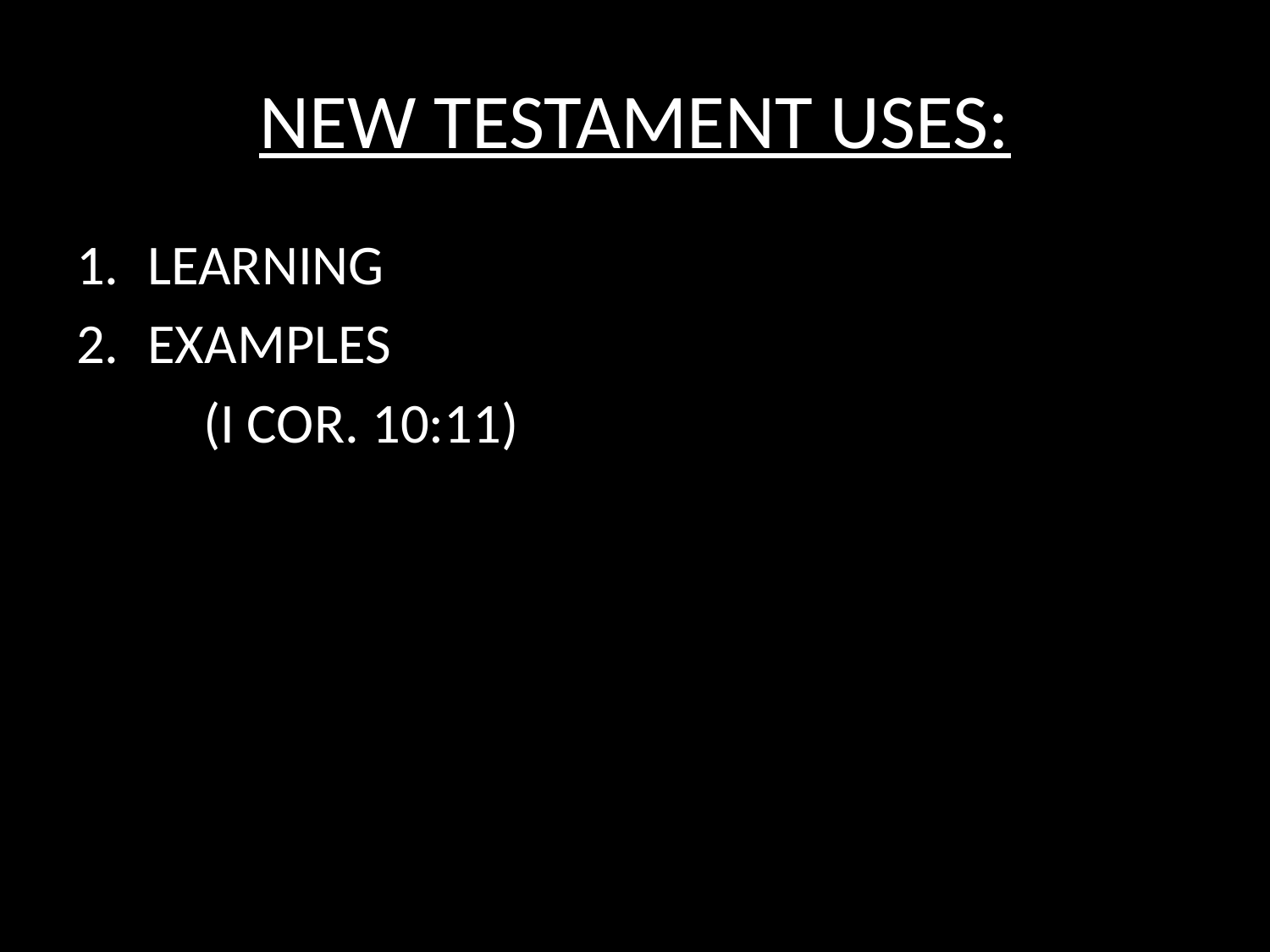

# NEW TESTAMENT USES:
LEARNING
EXAMPLES
	(I COR. 10:11)